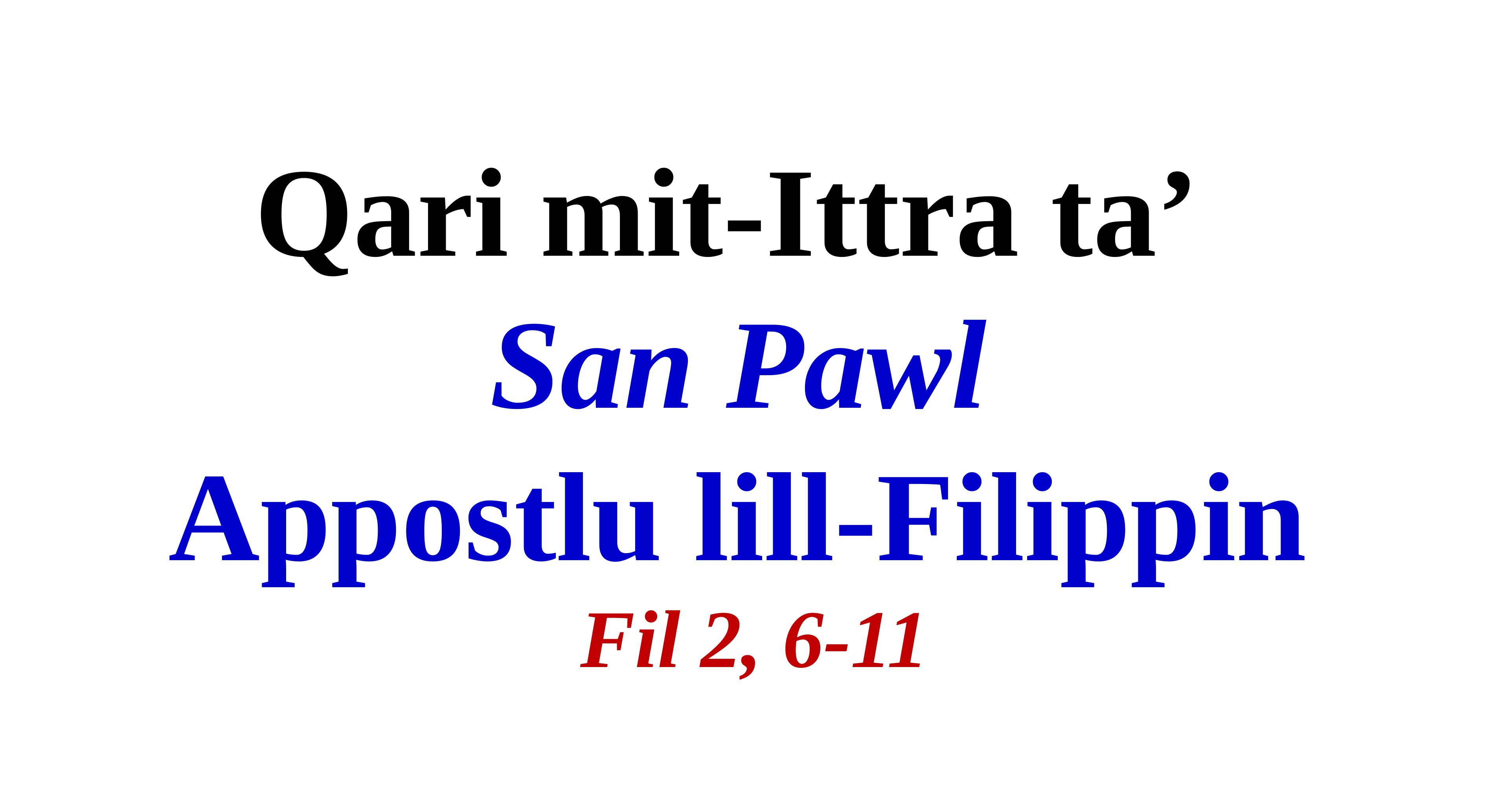

#
Qari mit-Ittra ta’
San Pawl
Appostlu lill-Filippin
Fil 2, 6-11